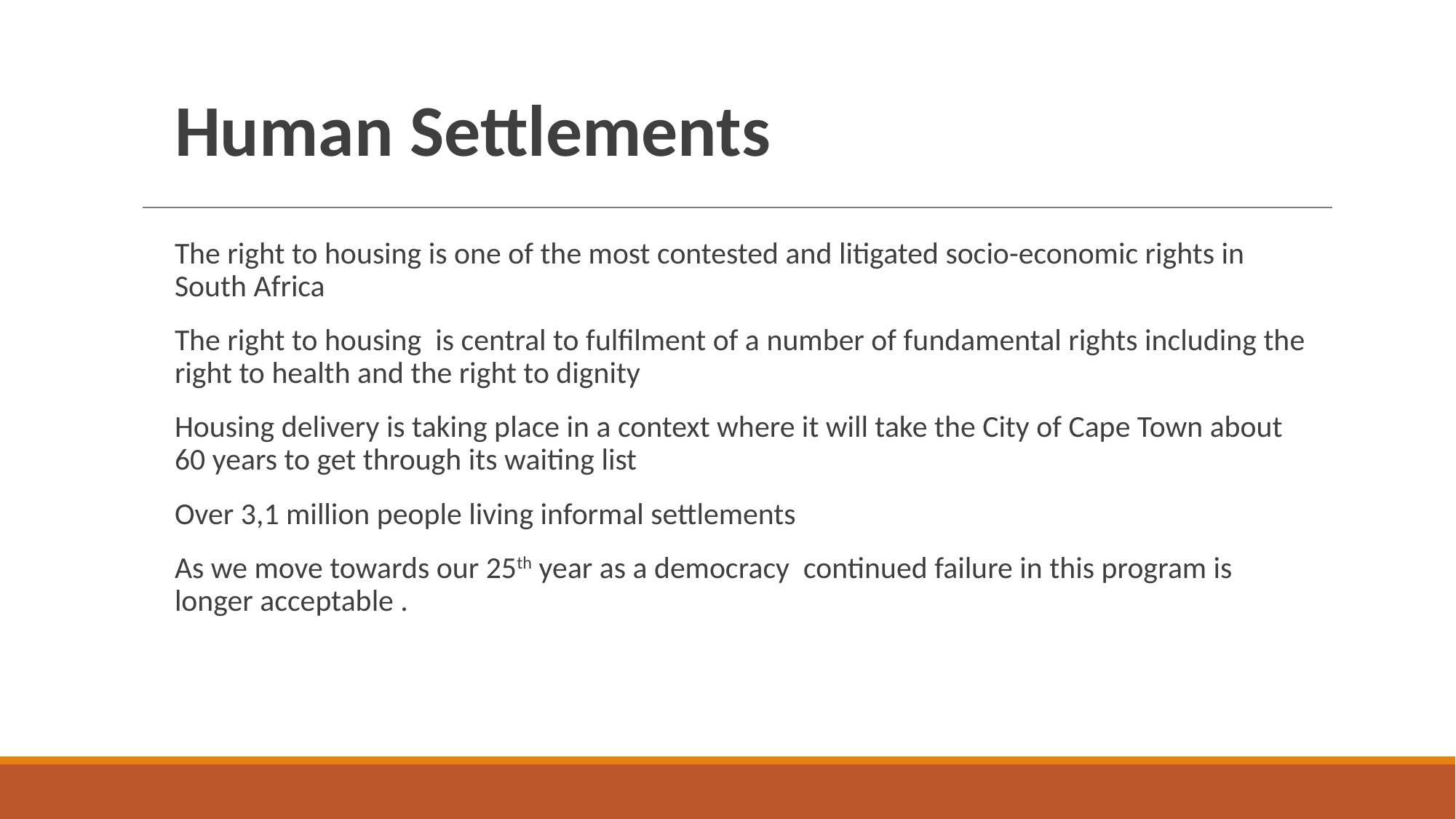

# Human Settlements
The right to housing is one of the most contested and litigated socio-economic rights in South Africa
The right to housing  is central to fulfilment of a number of fundamental rights including the right to health and the right to dignity
Housing delivery is taking place in a context where it will take the City of Cape Town about 60 years to get through its waiting list
Over 3,1 million people living informal settlements
As we move towards our 25th year as a democracy  continued failure in this program is longer acceptable .